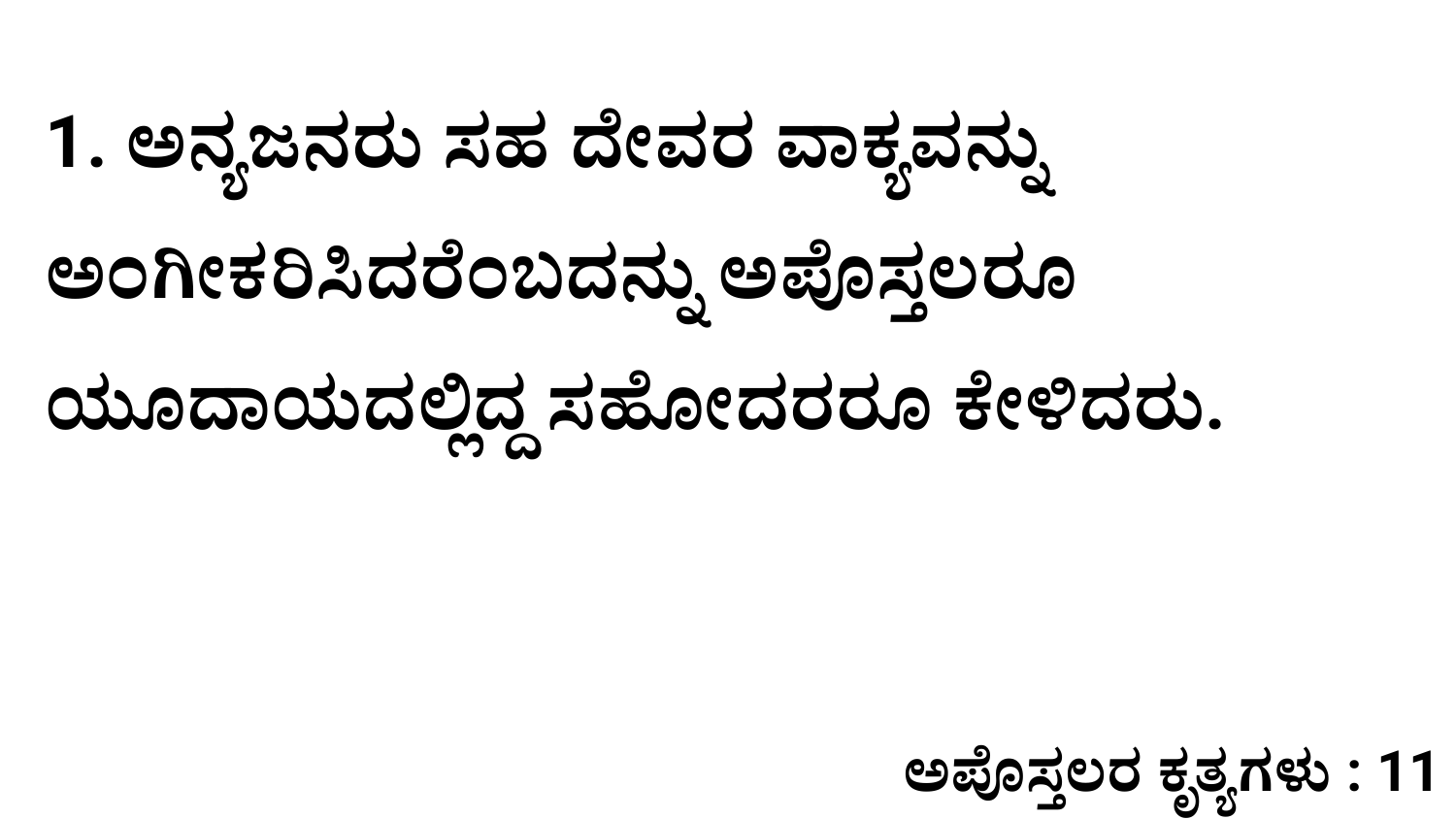

1. ಅನ್ಯಜನರು ಸಹ ದೇವರ ವಾಕ್ಯವನ್ನು ಅಂಗೀಕರಿಸಿದರೆಂಬದನ್ನು ಅಪೊಸ್ತಲರೂ ಯೂದಾಯದಲ್ಲಿದ್ದ ಸಹೋದರರೂ ಕೇಳಿದರು.
ಅಪೊಸ್ತಲರ ಕೃತ್ಯಗಳು : 11